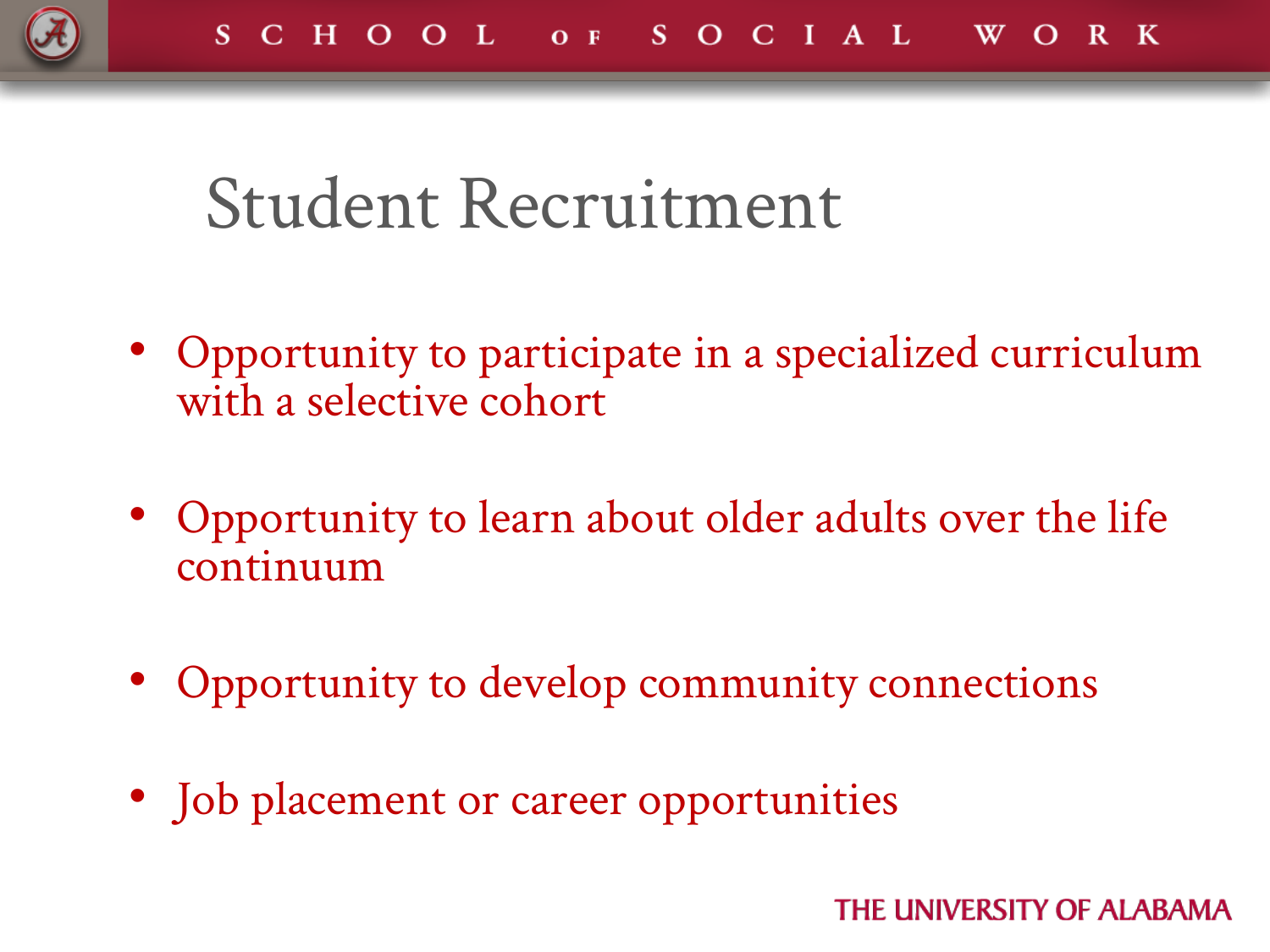

# Student Recruitment

Opportunity to participate in a specialized curriculum with a selective cohort

Opportunity to learn about older adults over the life continuum

Opportunity to develop community connections

Job placement or career opportunities